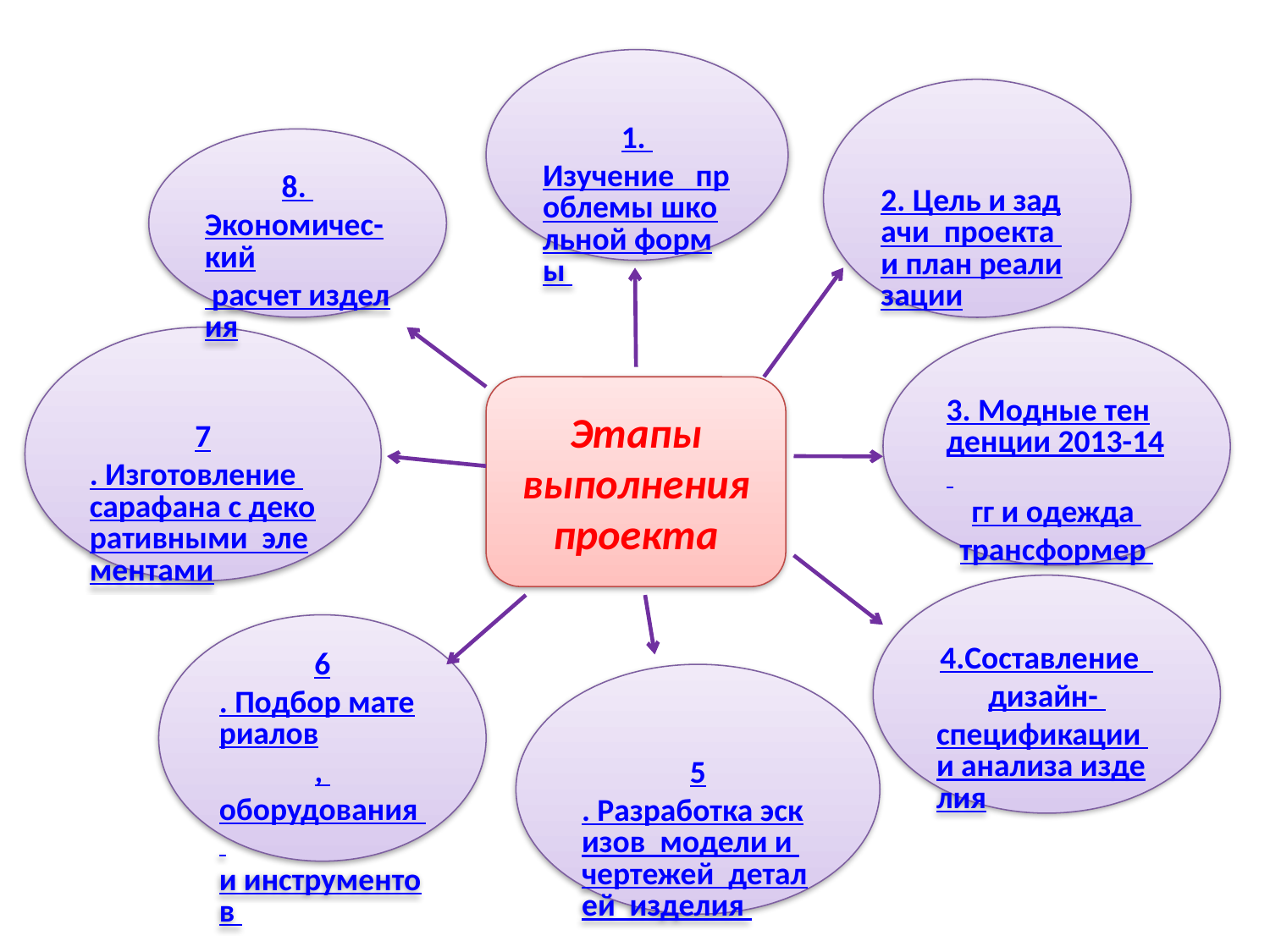

1. Изучение   проблемы школьной формы
2. Цель и задачи  проекта и план реализации
8. Экономичес-кий расчет изделия
7. Изготовление сарафана с декоративными  элементами
3. Модные тенденции 2013-14 гг и одежда трансформер
Этапы выполнения проекта
4.Составление  дизайн- спецификации и анализа изделия
6. Подбор материалов,
оборудования  и инструментов
5. Разработка эскизов  модели и чертежей  деталей  изделия